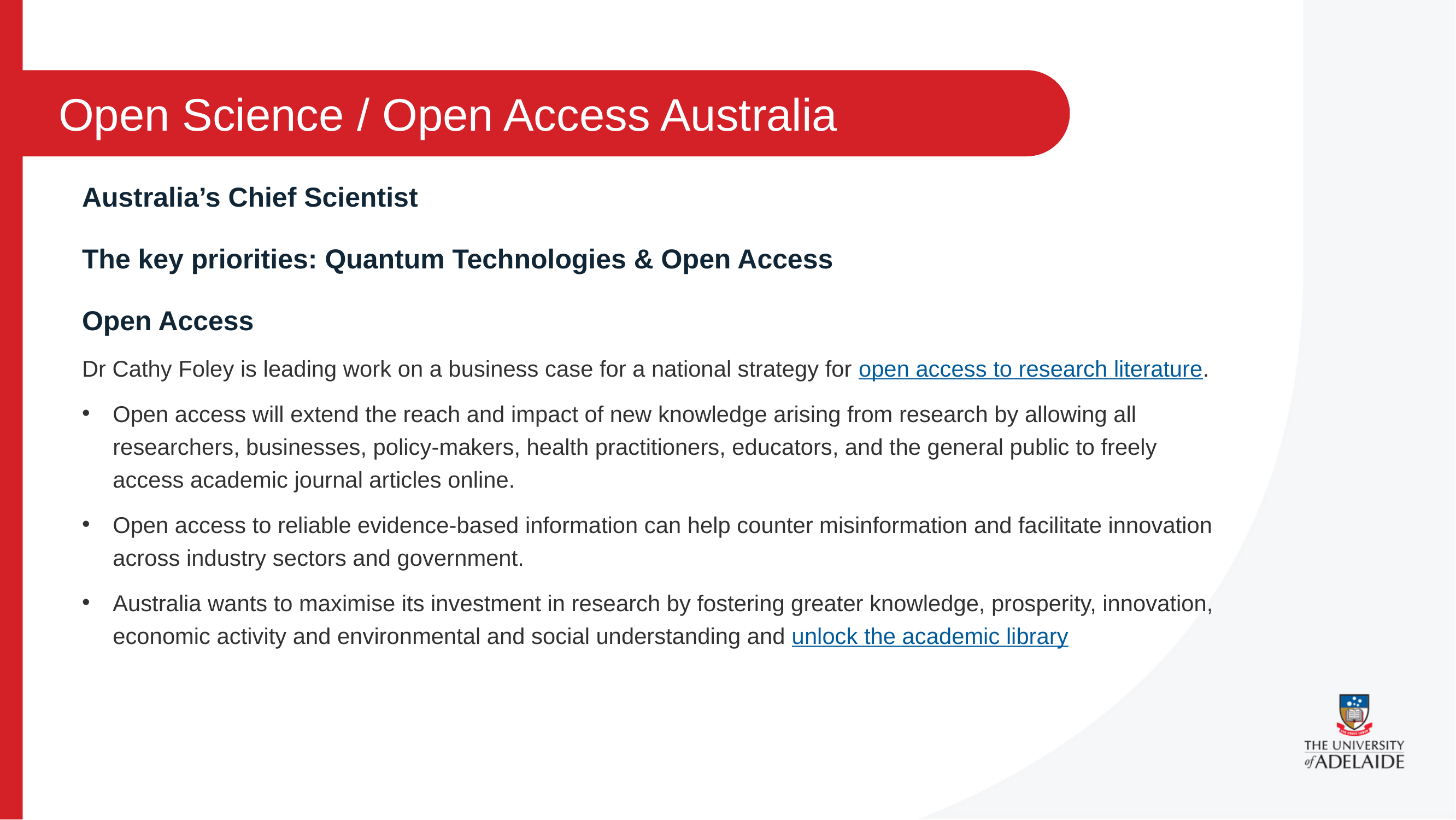

Open Science / Open Access Australia
Australia’s Chief Scientist
The key priorities: Quantum Technologies & Open Access
Open Access
Dr Cathy Foley is leading work on a business case for a national strategy for open access to research literature.
Open access will extend the reach and impact of new knowledge arising from research by allowing all researchers, businesses, policy-makers, health practitioners, educators, and the general public to freely access academic journal articles online.
Open access to reliable evidence-based information can help counter misinformation and facilitate innovation across industry sectors and government.
Australia wants to maximise its investment in research by fostering greater knowledge, prosperity, innovation, economic activity and environmental and social understanding and unlock the academic library